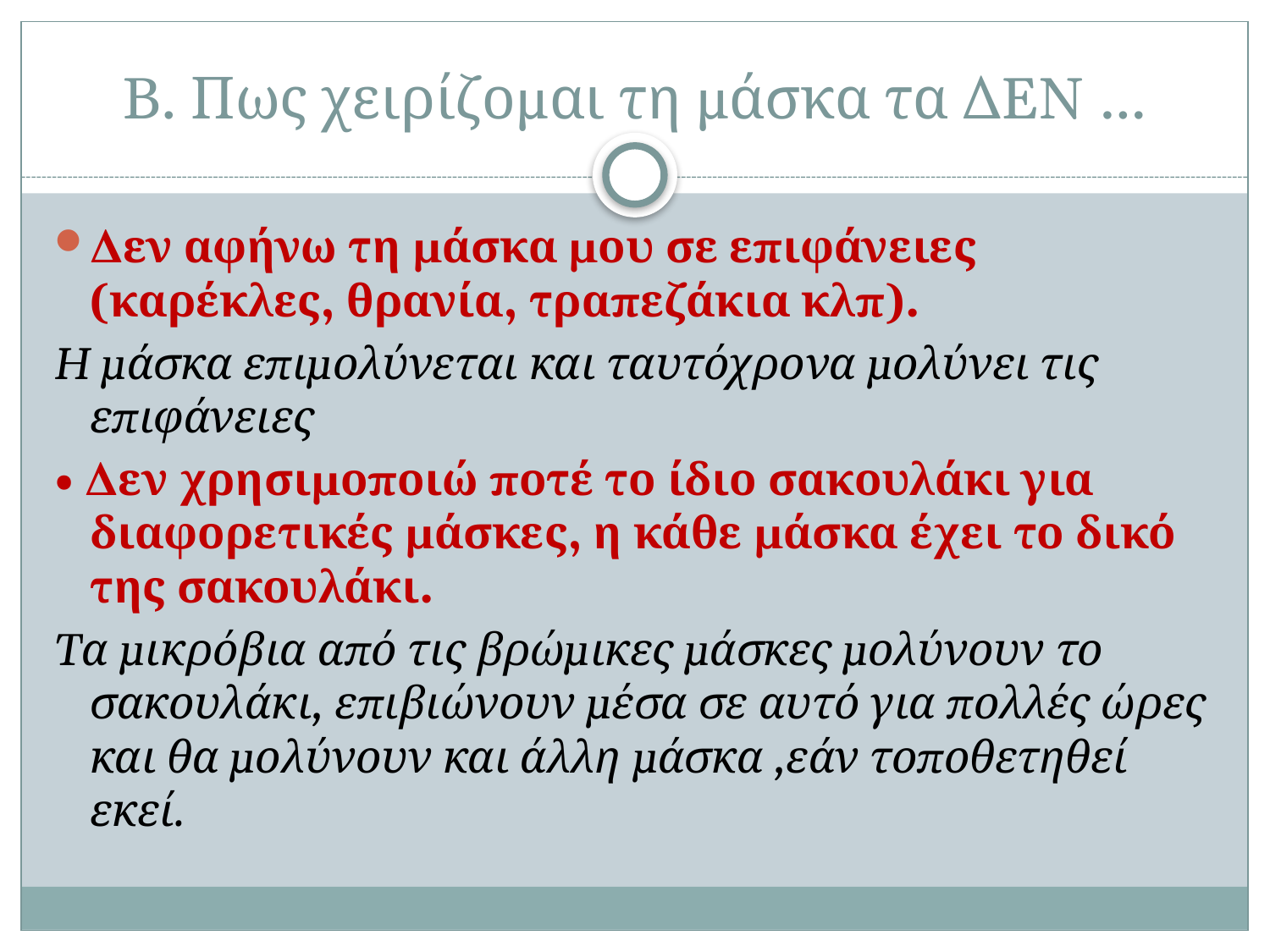

# Β. Πως χειρίζομαι τη μάσκα τα ΔΕΝ …
Δεν αφήνω τη μάσκα μου σε επιφάνειες (καρέκλες, θρανία, τραπεζάκια κλπ).
Η μάσκα επιμολύνεται και ταυτόχρονα μολύνει τις επιφάνειες
• Δεν χρησιμοποιώ ποτέ το ίδιο σακουλάκι για διαφορετικές μάσκες, η κάθε μάσκα έχει το δικό της σακουλάκι.
Τα μικρόβια από τις βρώμικες μάσκες μολύνουν το σακουλάκι, επιβιώνουν μέσα σε αυτό για πολλές ώρες και θα μολύνουν και άλλη μάσκα ,εάν τοποθετηθεί εκεί.